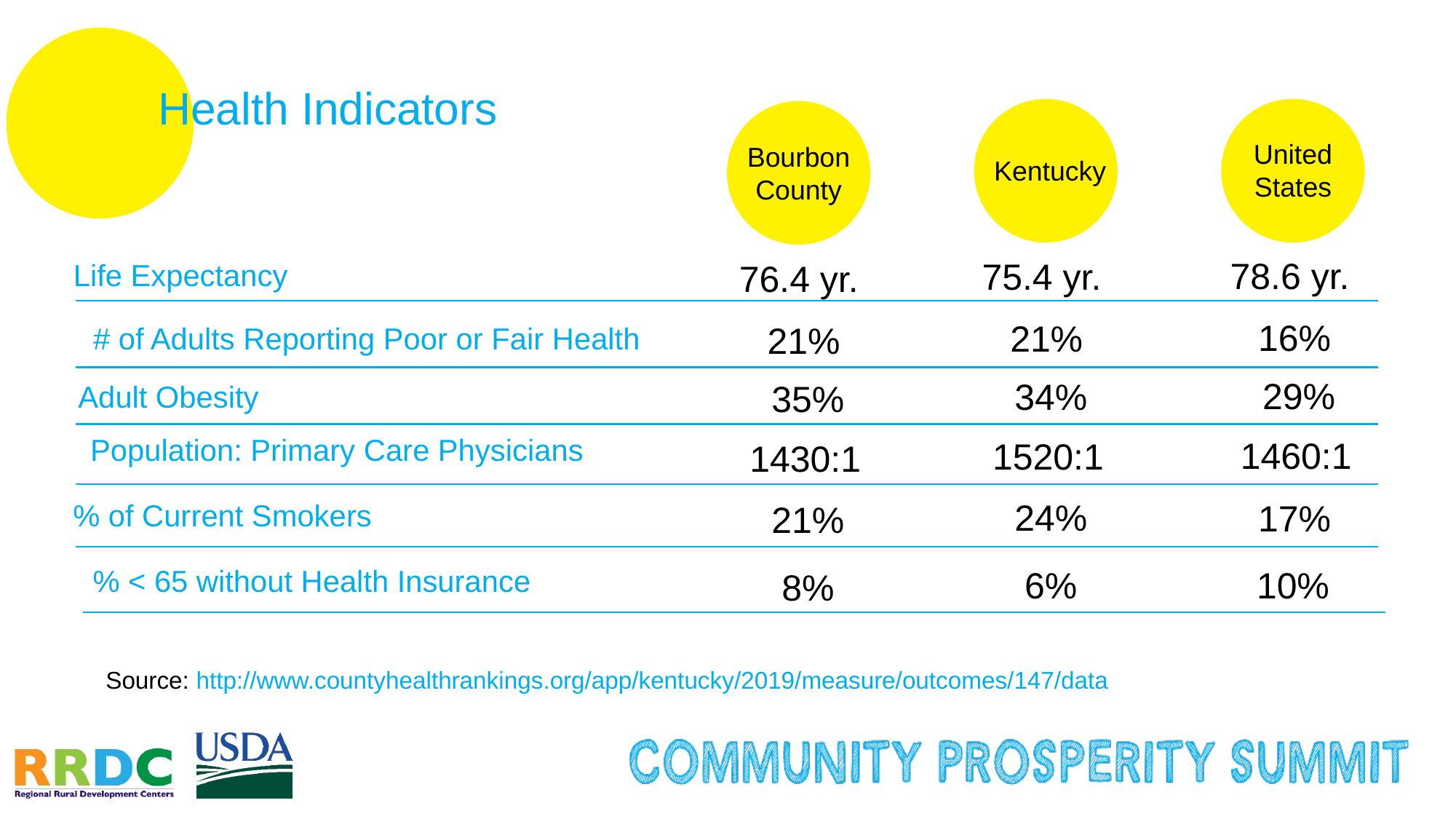

# Health Indicators

United
States
Bourbon
County
Kentucky
78.6 yr.
75.4 yr.
Life Expectancy
76.4 yr.
16%
21%
21%
# of Adults Reporting Poor or Fair Health
29%
34%
35%
Adult Obesity
Population: Primary Care Physicians
1460:1
1520:1
1430:1
24%
17%
% of Current Smokers
21%
% < 65 without Health Insurance
6%
10%
8%
Source: http://www.countyhealthrankings.org/app/kentucky/2019/measure/outcomes/147/data